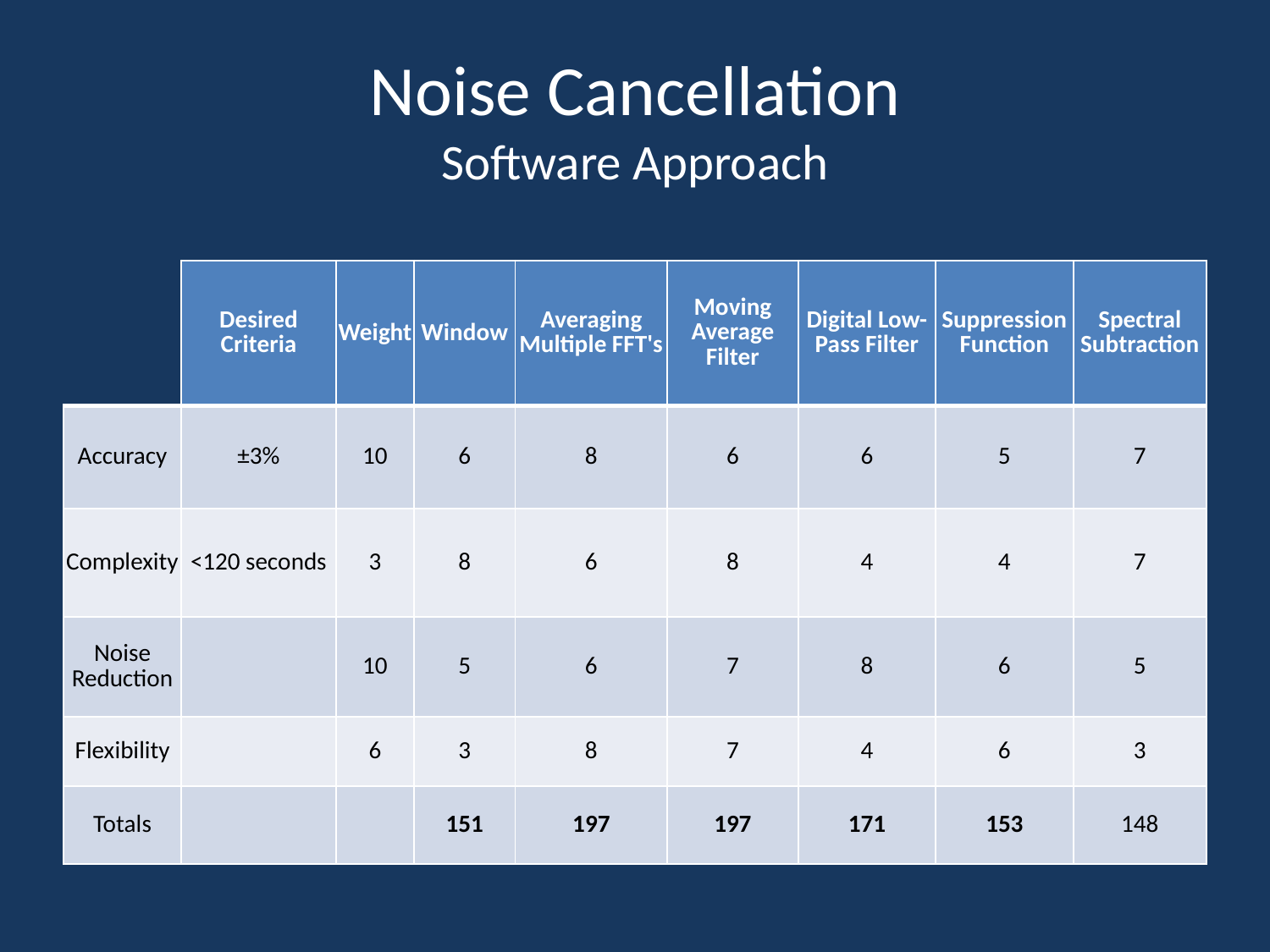

# Noise Cancellation Software Approach
|  | Desired Criteria | Weight | Window | Averaging Multiple FFT's | Moving Average Filter | Digital Low-Pass Filter | Suppression Function | Spectral Subtraction |
| --- | --- | --- | --- | --- | --- | --- | --- | --- |
| Accuracy | ±3% | 10 | 6 | 8 | 6 | 6 | 5 | 7 |
| Complexity | <120 seconds | 3 | 8 | 6 | 8 | 4 | 4 | 7 |
| Noise Reduction |  | 10 | 5 | 6 | 7 | 8 | 6 | 5 |
| Flexibility |  | 6 | 3 | 8 | 7 | 4 | 6 | 3 |
| Totals |  |  | 151 | 197 | 197 | 171 | 153 | 148 |